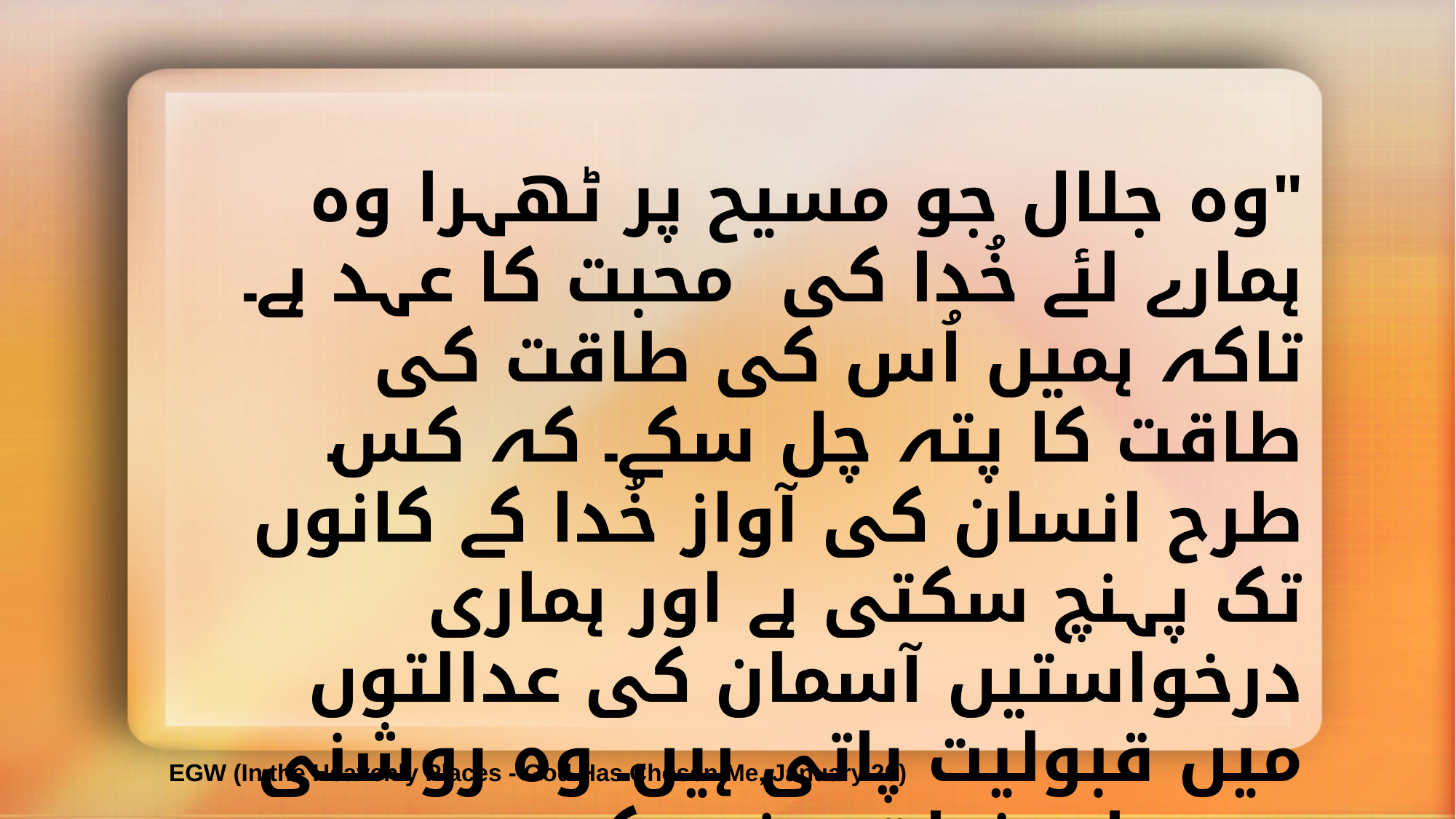

"وہ جلال جو مسیح پر ٹھہرا وہ ہمارے لئے خُدا کی  محبت کا عہد ہے۔ تاکہ ہمیں اُس کی طاقت کی طاقت کا پتہ چل سکے۔ کہ کس طرح انسان کی آواز خُدا کے کانوں تک پہنچ سکتی ہے اور ہماری درخواستیں آسمان کی عدالتوں میں قبولیت پاتی ہیں۔ وہ روشنی جو ہمارے نجات دہندہ کے سر پر پڑی، وہی روشنی جب ہم آزمائش کا مقابلہ کرنے کے لئے مدد کے لئے دُعا کرتے ہیں ہم پر پڑے گی۔  جو آواز یسوع مسیح سے مخاطب ہوئی ہر ایماندار سے کہتی ہے "یہ میرا پیار بیٹا ہے جس سے میں خوش ہوں"
EGW (In the Heavenly Places - God Has Chosen Me, January 20)